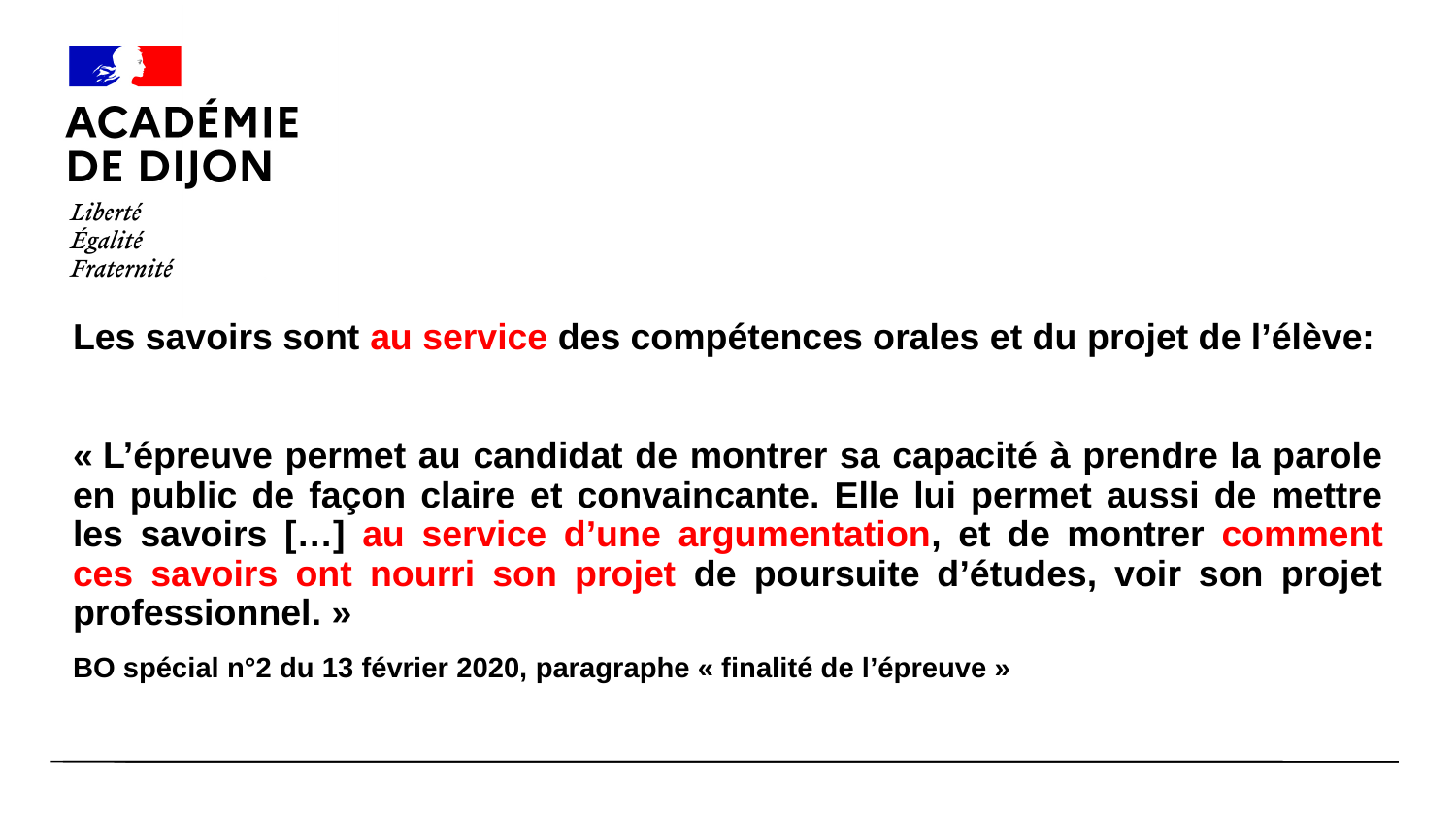

#
Les savoirs sont au service des compétences orales et du projet de l’élève:

« L’épreuve permet au candidat de montrer sa capacité à prendre la parole en public de façon claire et convaincante. Elle lui permet aussi de mettre les savoirs […] au service d’une argumentation, et de montrer comment ces savoirs ont nourri son projet de poursuite d’études, voir son projet professionnel. »
BO spécial n°2 du 13 février 2020, paragraphe « finalité de l’épreuve »